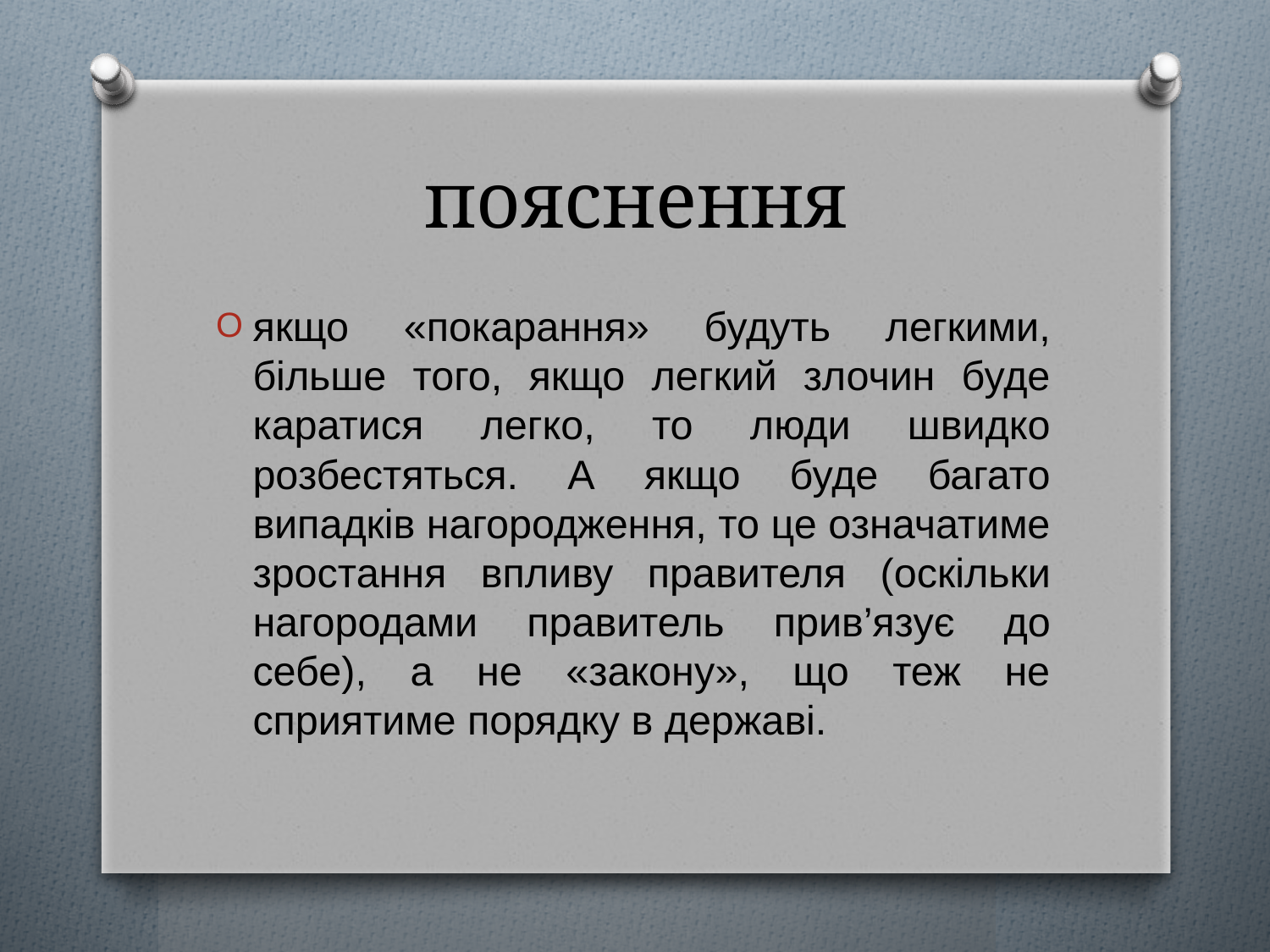

# пояснення
якщо «покарання» будуть легкими, більше того, якщо легкий злочин буде каратися легко, то люди швидко розбестяться. А якщо буде багато випадків нагородження, то це означатиме зростання впливу правителя (оскільки нагородами правитель прив’язує до себе), а не «закону», що теж не сприятиме порядку в державі.